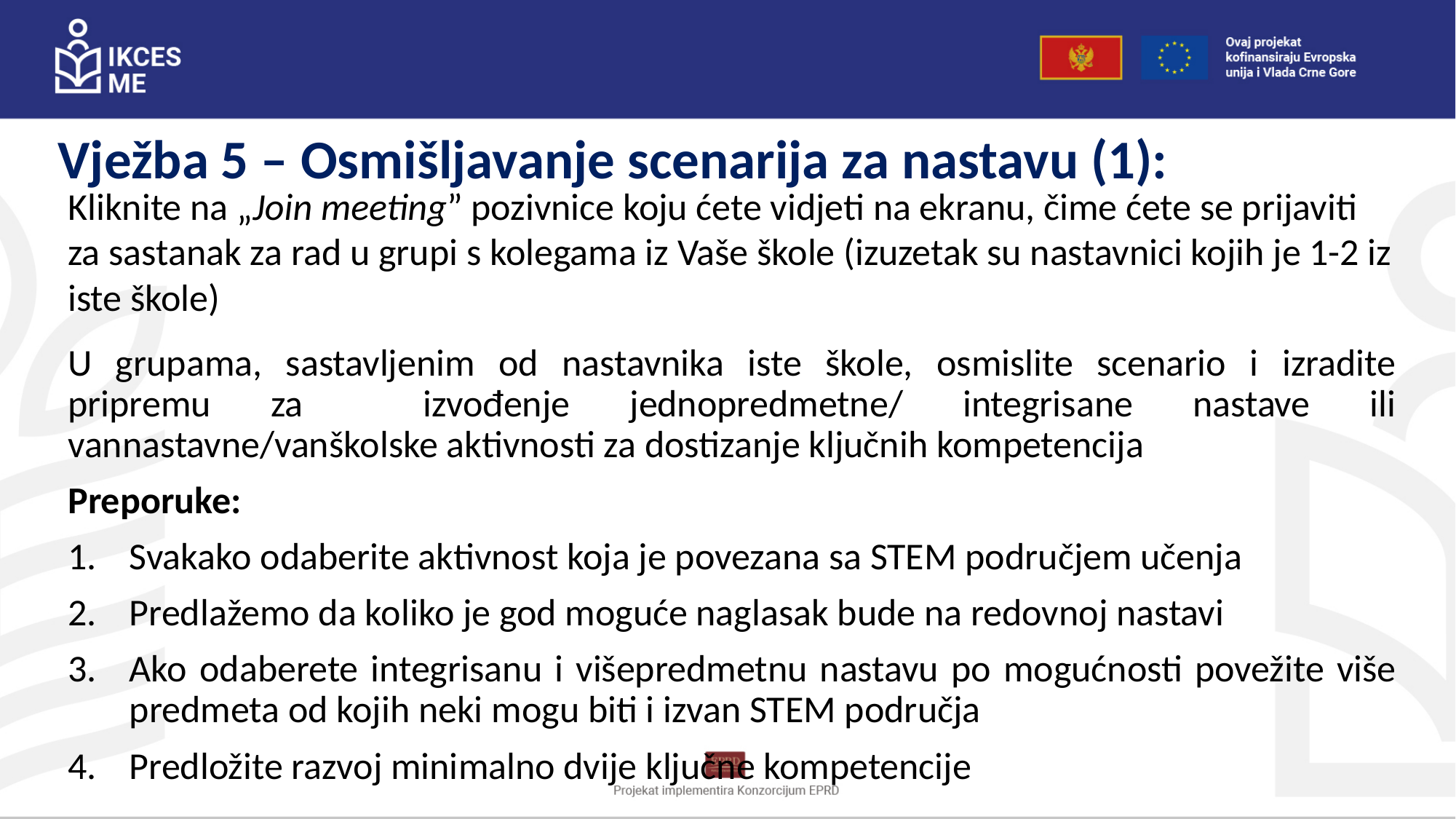

Vježba 5 – Osmišljavanje scenarija za nastavu (1):
Kliknite na „Join meeting” pozivnice koju ćete vidjeti na ekranu, čime ćete se prijaviti  za sastanak za rad u grupi s kolegama iz Vaše škole (izuzetak su nastavnici kojih je 1-2 iz iste škole)
U grupama, sastavljenim od nastavnika iste škole, osmislite scenario i izradite pripremu za  izvođenje jednopredmetne/ integrisane nastave ili vannastavne/vanškolske aktivnosti za dostizanje ključnih kompetencija
Preporuke:
Svakako odaberite aktivnost koja je povezana sa STEM područjem učenja
Predlažemo da koliko je god moguće naglasak bude na redovnoj nastavi
Ako odaberete integrisanu i višepredmetnu nastavu po mogućnosti povežite više predmeta od kojih neki mogu biti i izvan STEM područja
Predložite razvoj minimalno dvije ključne kompetencije